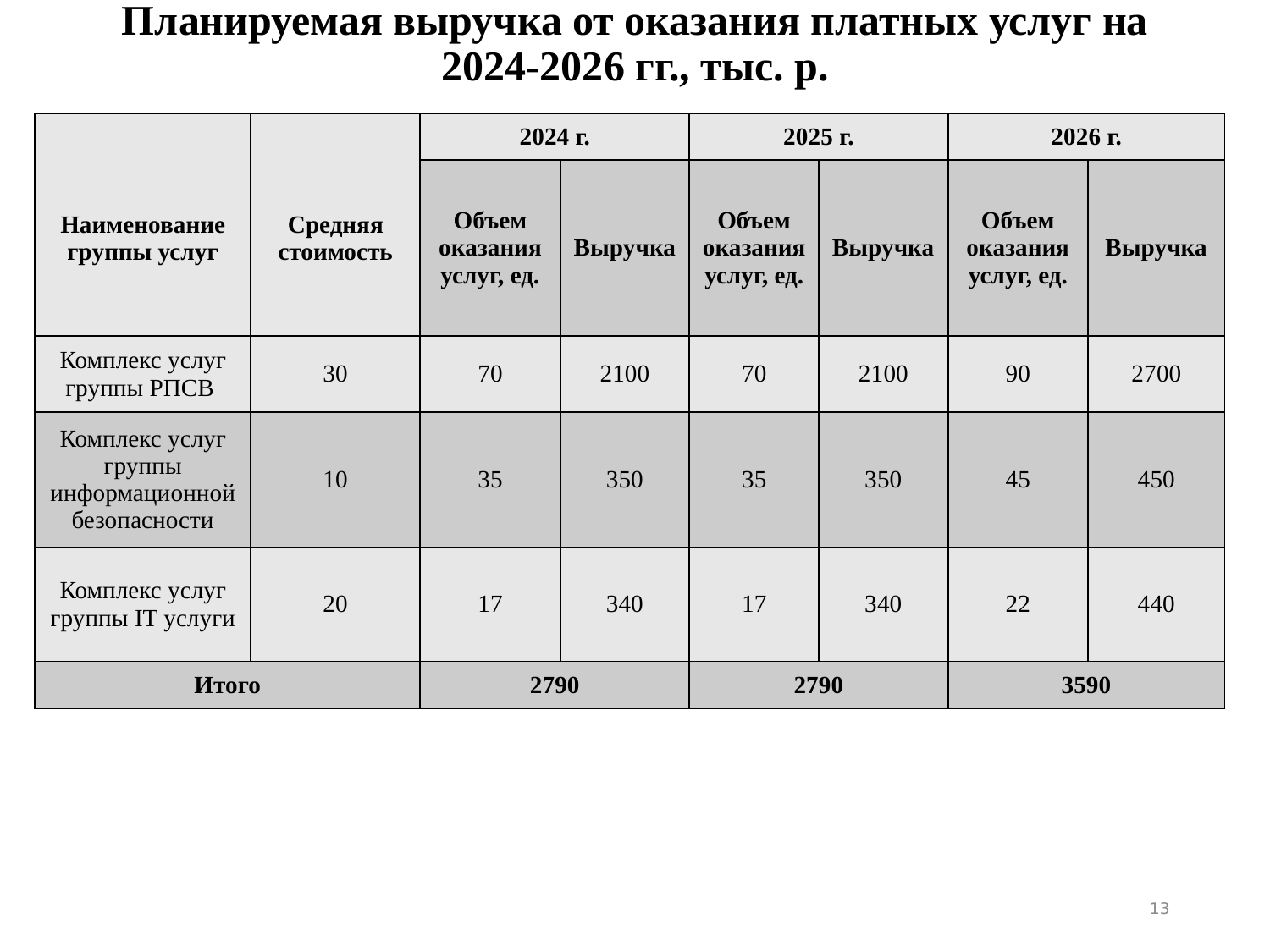

# Планируемая выручка от оказания платных услуг на 2024-2026 гг., тыс. р.
| Наименование группы услуг | Средняя стоимость | 2024 г. |  | 2025 г. |  | 2026 г. |  |
| --- | --- | --- | --- | --- | --- | --- | --- |
|  |  | Объем оказания услуг, ед. | Выручка | Объем оказания услуг, ед. | Выручка | Объем оказания услуг, ед. | Выручка |
| Комплекс услуг группы РПСВ | 30 | 70 | 2100 | 70 | 2100 | 90 | 2700 |
| Комплекс услуг группы информационной безопасности | 10 | 35 | 350 | 35 | 350 | 45 | 450 |
| Комплекс услуг группы IT услуги | 20 | 17 | 340 | 17 | 340 | 22 | 440 |
| Итого |  | 2790 |  | 2790 |  | 3590 |  |
13